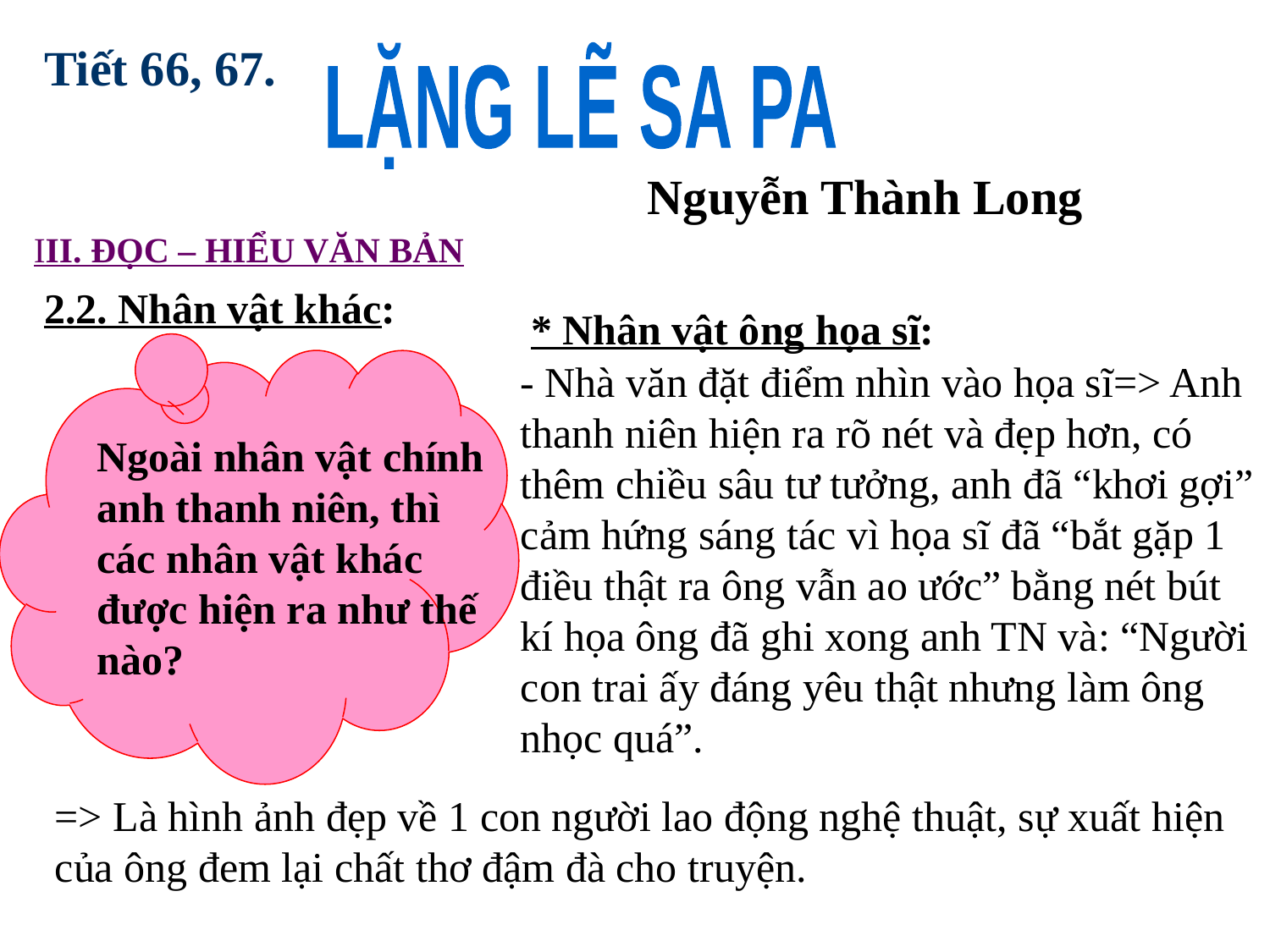

Tiết 66, 67.
LẶNG LẼ SA PA
Nguyễn Thành Long

III. ĐỌC – HIỂU VĂN BẢN
2.2. Nhân vật khác:
* Nhân vật ông họa sĩ:

- Nhà văn đặt điểm nhìn vào họa sĩ=> Anh thanh niên hiện ra rõ nét và đẹp hơn, có thêm chiều sâu tư tưởng, anh đã “khơi gợi” cảm hứng sáng tác vì họa sĩ đã “bắt gặp 1 điều thật ra ông vẫn ao ước” bằng nét bút kí họa ông đã ghi xong anh TN và: “Người con trai ấy đáng yêu thật nhưng làm ông nhọc quá”.
Ngoài nhân vật chính anh thanh niên, thì các nhân vật khác được hiện ra như thế nào?
.
=> Là hình ảnh đẹp về 1 con người lao động nghệ thuật, sự xuất hiện của ông đem lại chất thơ đậm đà cho truyện.